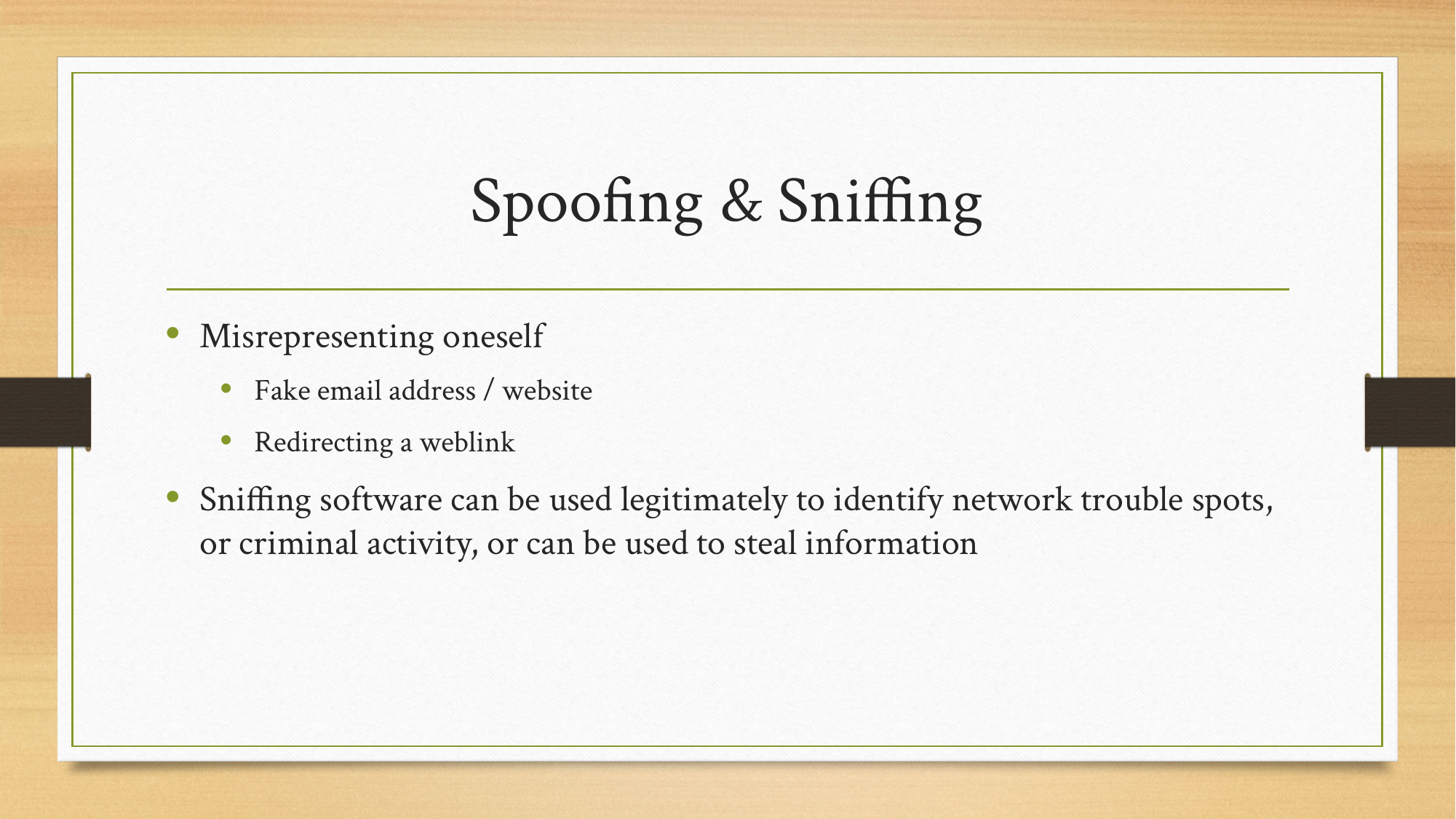

# Spoofing & Sniffing
Misrepresenting oneself
Fake email address / website
Redirecting a weblink
Sniffing software can be used legitimately to identify network trouble spots, or criminal activity, or can be used to steal information